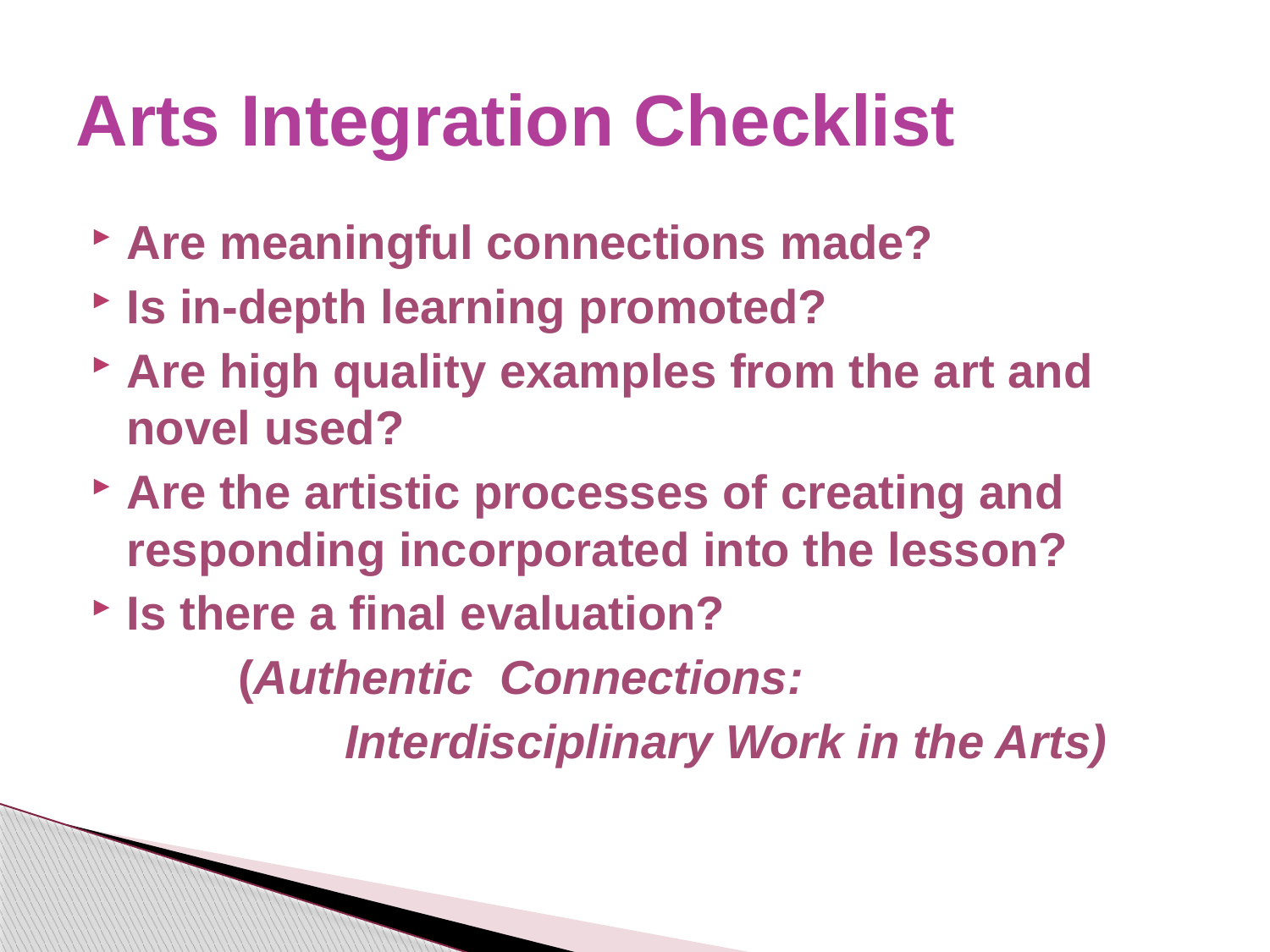

# Arts Integration Checklist
Are meaningful connections made?
Is in-depth learning promoted?
Are high quality examples from the art and novel used?
Are the artistic processes of creating and responding incorporated into the lesson?
Is there a final evaluation?
           (Authentic  Connections:
                   Interdisciplinary Work in the Arts)